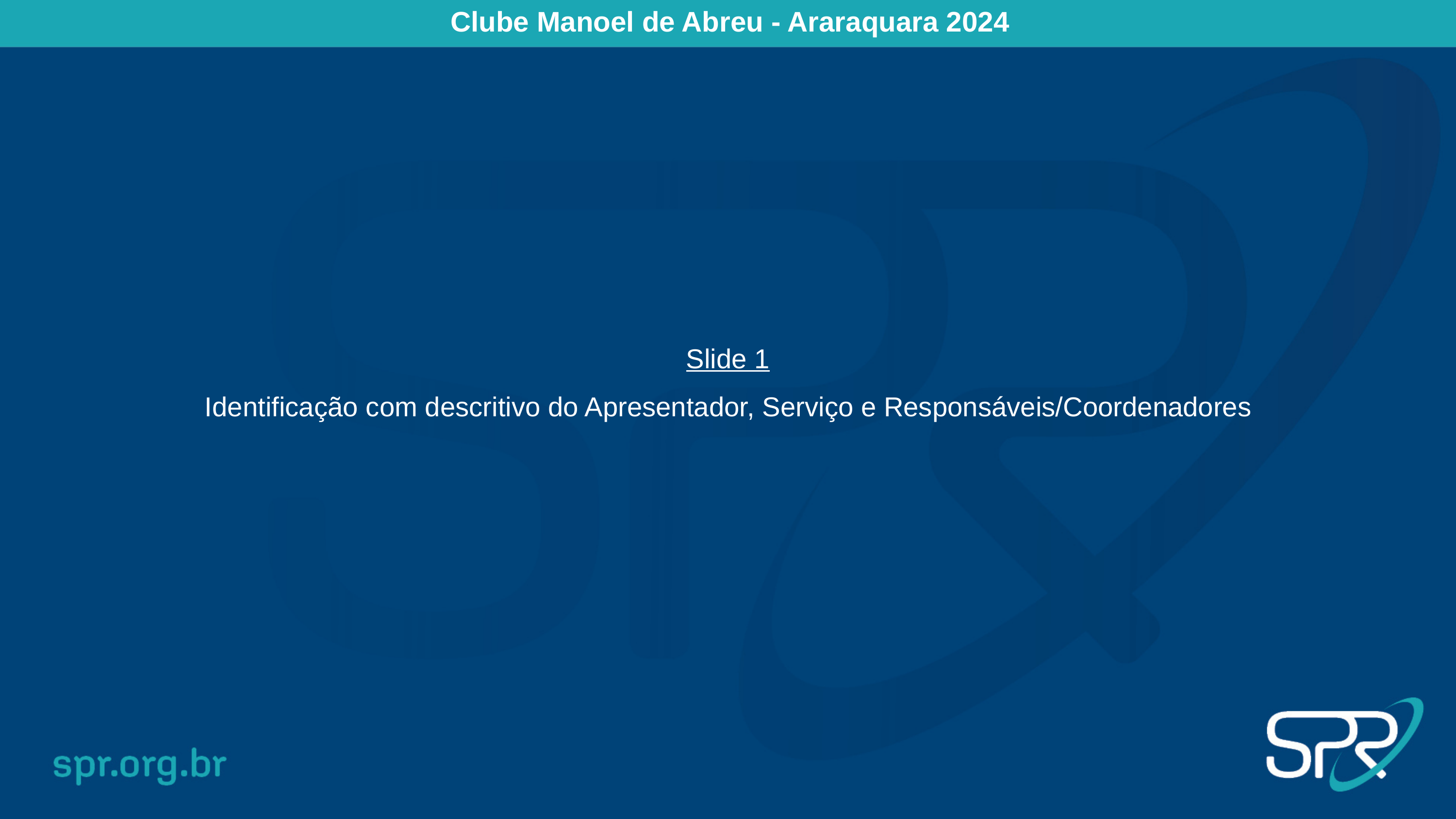

Slide 1
Identificação com descritivo do Apresentador, Serviço e Responsáveis/Coordenadores